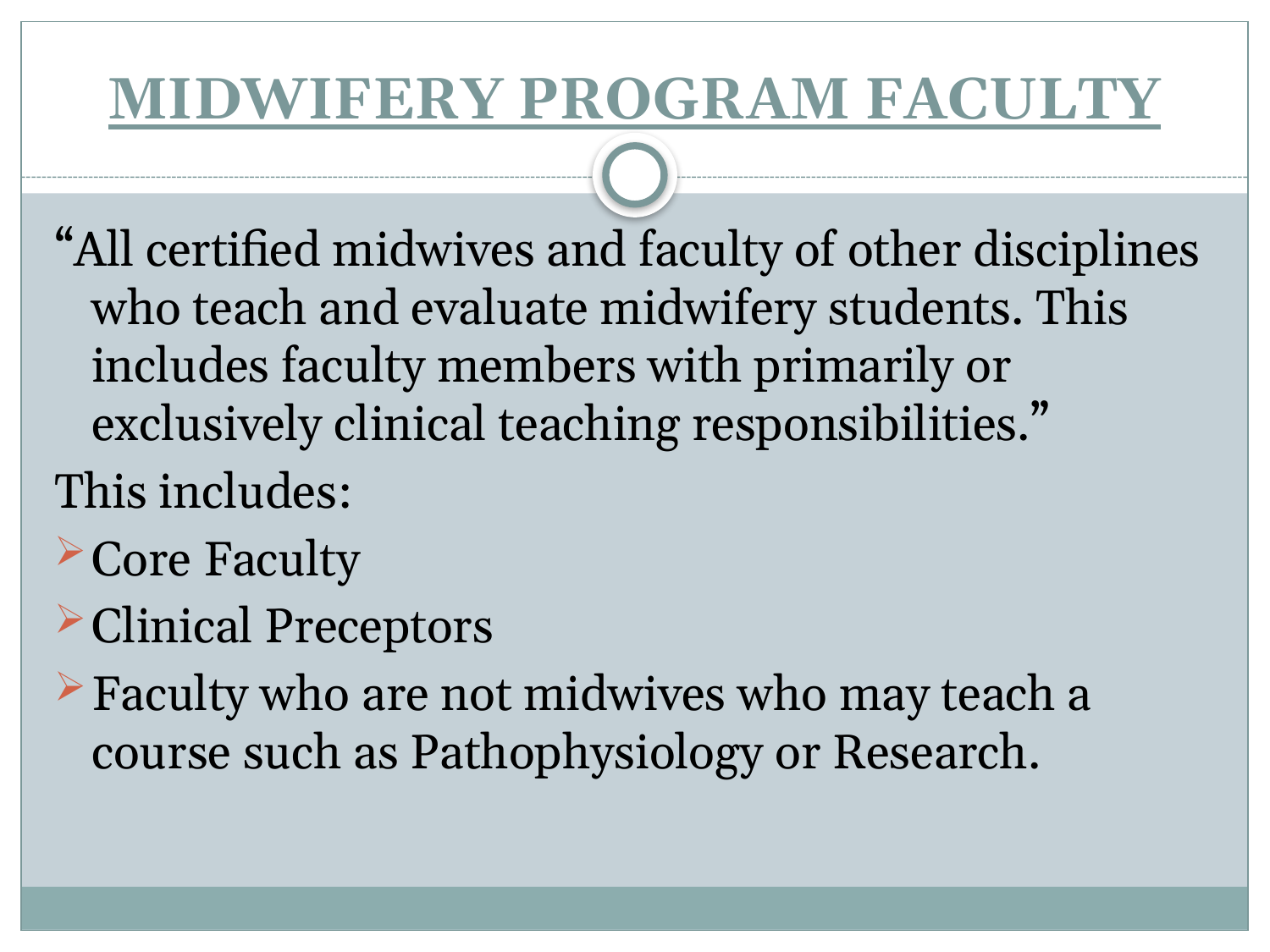

# MIDWIFERY PROGRAM FACULTY
“All certified midwives and faculty of other disciplines who teach and evaluate midwifery students. This includes faculty members with primarily or exclusively clinical teaching responsibilities.”
This includes:
Core Faculty
Clinical Preceptors
Faculty who are not midwives who may teach a course such as Pathophysiology or Research.